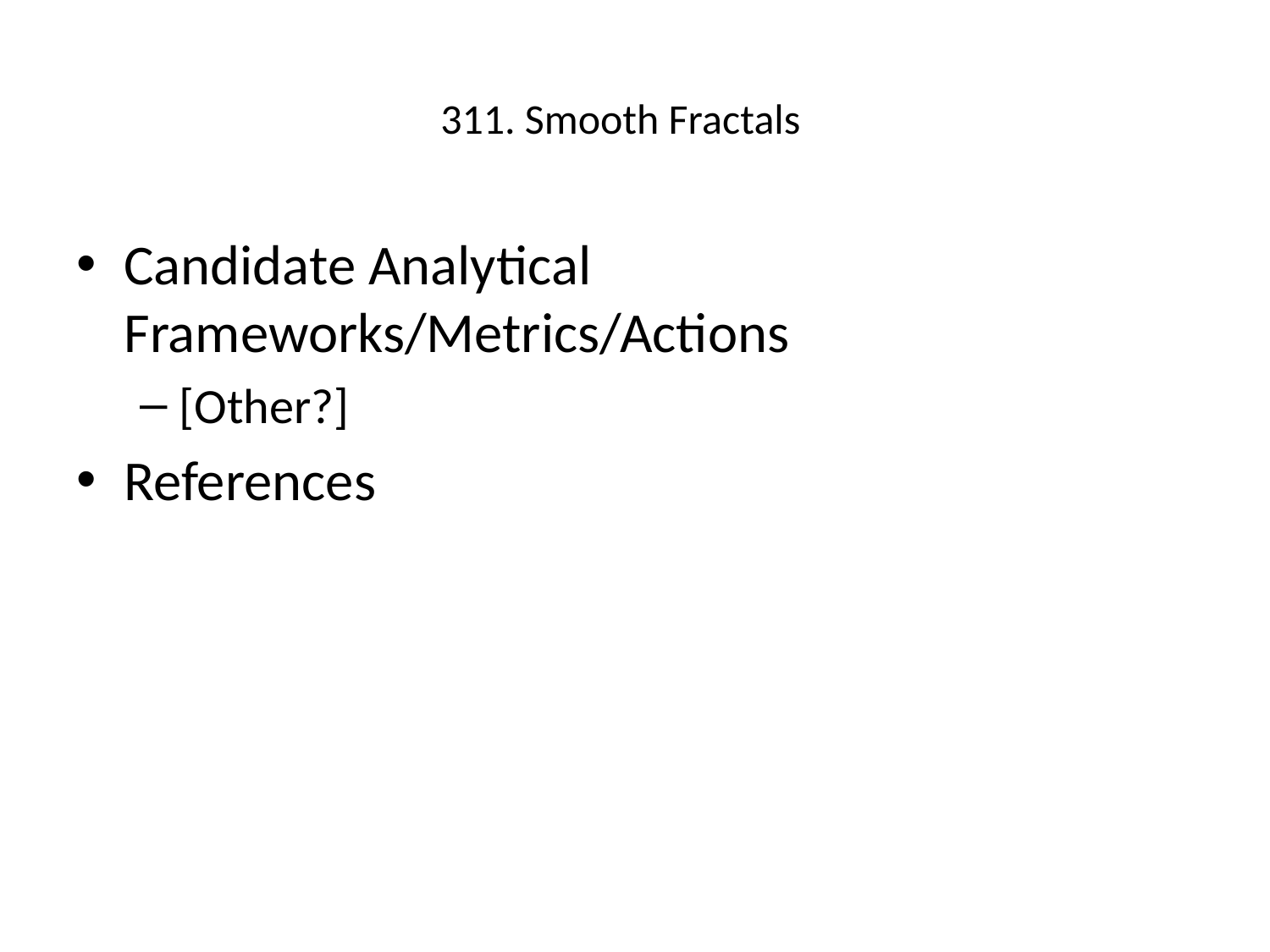

# 311. Smooth Fractals
Candidate Analytical Frameworks/Metrics/Actions
[Other?]
References